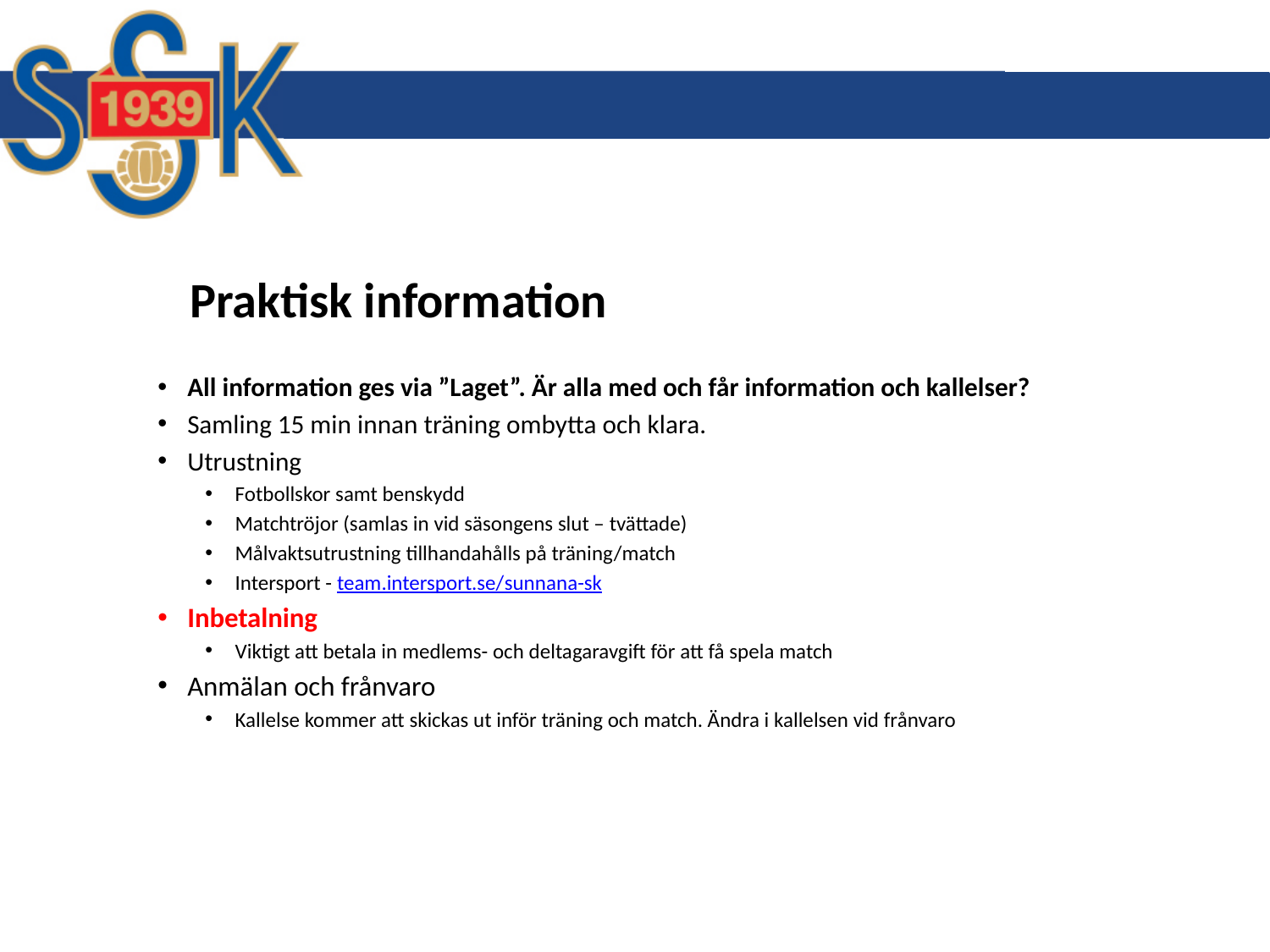

# Praktisk information

All information ges via ”Laget”. Är alla med och får information och kallelser?
Samling 15 min innan träning ombytta och klara.
Utrustning
Fotbollskor samt benskydd
Matchtröjor (samlas in vid säsongens slut – tvättade)
Målvaktsutrustning tillhandahålls på träning/match
Intersport - team.intersport.se/sunnana-sk
Inbetalning
Viktigt att betala in medlems- och deltagaravgift för att få spela match
Anmälan och frånvaro
Kallelse kommer att skickas ut inför träning och match. Ändra i kallelsen vid frånvaro